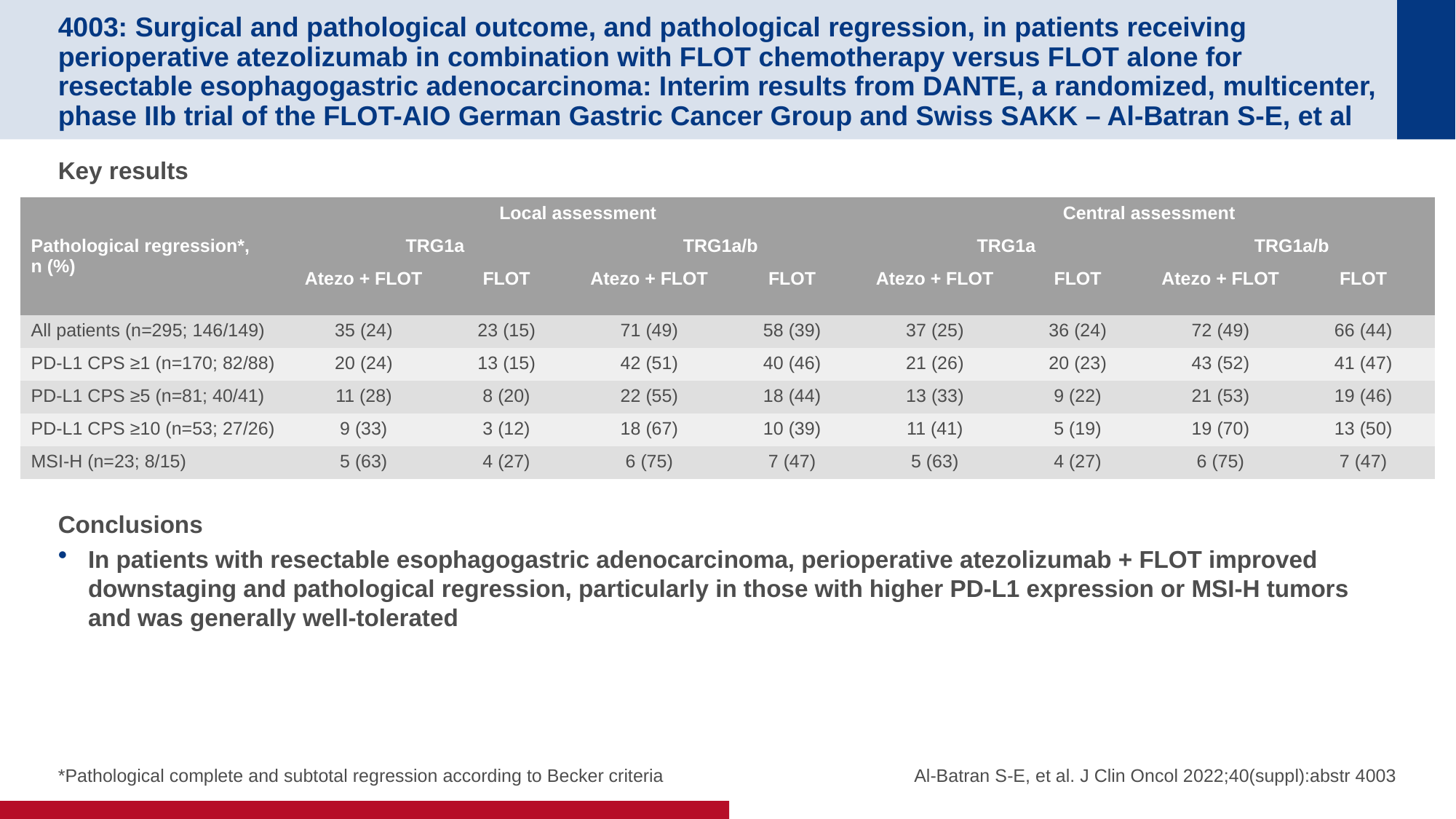

# 4003: Surgical and pathological outcome, and pathological regression, in patients receiving perioperative atezolizumab in combination with FLOT chemotherapy versus FLOT alone for resectable esophagogastric adenocarcinoma: Interim results from DANTE, a randomized, multicenter, phase IIb trial of the FLOT-AIO German Gastric Cancer Group and Swiss SAKK – Al-Batran S-E, et al
Key results
Conclusions
In patients with resectable esophagogastric adenocarcinoma, perioperative atezolizumab + FLOT improved downstaging and pathological regression, particularly in those with higher PD-L1 expression or MSI-H tumors and was generally well-tolerated
| Pathological regression\*, n (%) | Local assessment |  |  |  | Central assessment |  |  |  |
| --- | --- | --- | --- | --- | --- | --- | --- | --- |
|  | TRG1a |  | TRG1a/b |  | TRG1a |  | TRG1a/b |  |
|  | Atezo + FLOT | FLOT | Atezo + FLOT | FLOT | Atezo + FLOT | FLOT | Atezo + FLOT | FLOT |
| All patients (n=295; 146/149) | 35 (24) | 23 (15) | 71 (49) | 58 (39) | 37 (25) | 36 (24) | 72 (49) | 66 (44) |
| PD-L1 CPS ≥1 (n=170; 82/88) | 20 (24) | 13 (15) | 42 (51) | 40 (46) | 21 (26) | 20 (23) | 43 (52) | 41 (47) |
| PD-L1 CPS ≥5 (n=81; 40/41) | 11 (28) | 8 (20) | 22 (55) | 18 (44) | 13 (33) | 9 (22) | 21 (53) | 19 (46) |
| PD-L1 CPS ≥10 (n=53; 27/26) | 9 (33) | 3 (12) | 18 (67) | 10 (39) | 11 (41) | 5 (19) | 19 (70) | 13 (50) |
| MSI-H (n=23; 8/15) | 5 (63) | 4 (27) | 6 (75) | 7 (47) | 5 (63) | 4 (27) | 6 (75) | 7 (47) |
Al-Batran S-E, et al. J Clin Oncol 2022;40(suppl):abstr 4003
*Pathological complete and subtotal regression according to Becker criteria